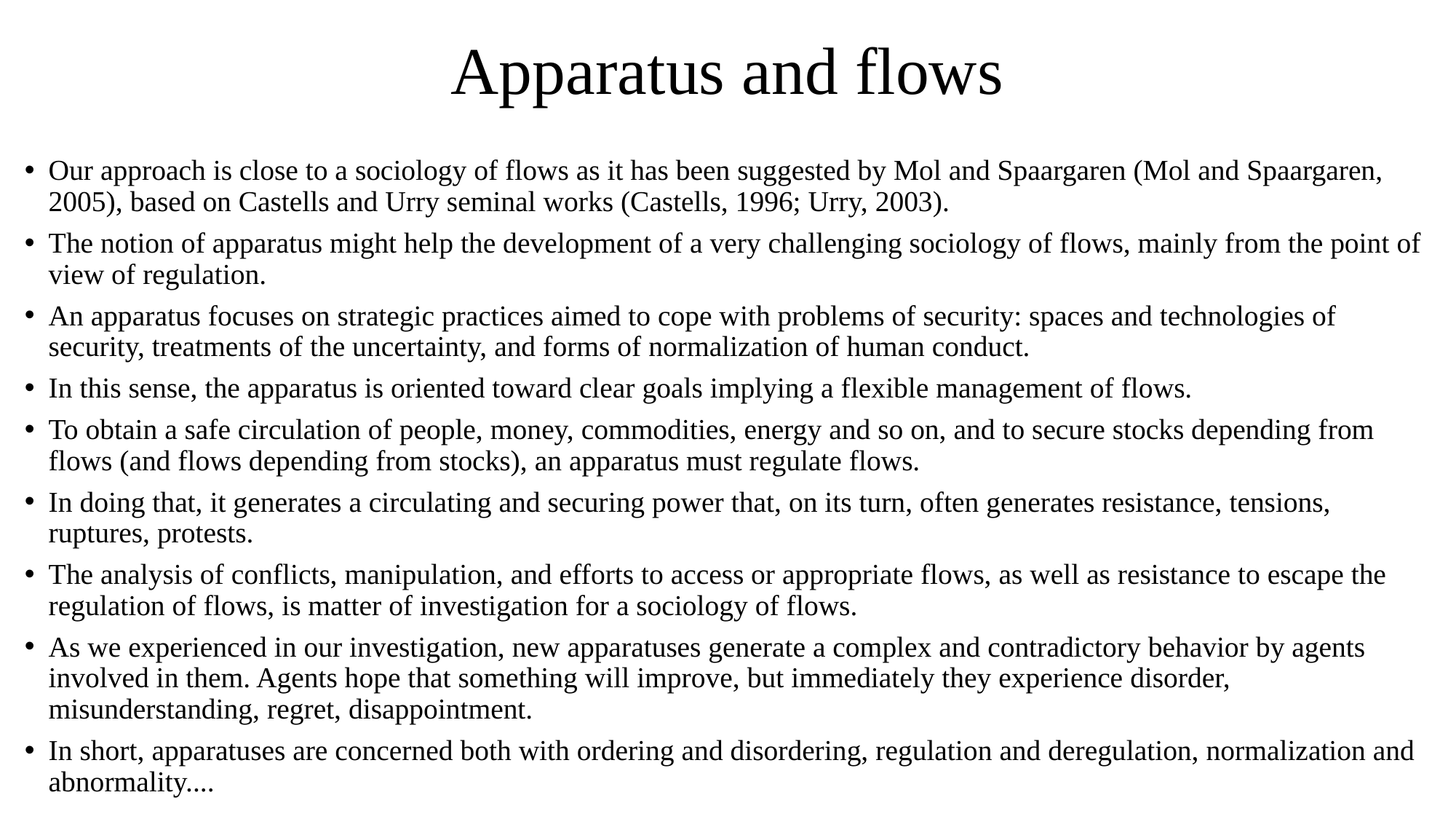

# Apparatus and flows
Our approach is close to a sociology of flows as it has been suggested by Mol and Spaargaren (Mol and Spaargaren, 2005), based on Castells and Urry seminal works (Castells, 1996; Urry, 2003).
The notion of apparatus might help the development of a very challenging sociology of flows, mainly from the point of view of regulation.
An apparatus focuses on strategic practices aimed to cope with problems of security: spaces and technologies of security, treatments of the uncertainty, and forms of normalization of human conduct.
In this sense, the apparatus is oriented toward clear goals implying a flexible management of flows.
To obtain a safe circulation of people, money, commodities, energy and so on, and to secure stocks depending from flows (and flows depending from stocks), an apparatus must regulate flows.
In doing that, it generates a circulating and securing power that, on its turn, often generates resistance, tensions, ruptures, protests.
The analysis of conflicts, manipulation, and efforts to access or appropriate flows, as well as resistance to escape the regulation of flows, is matter of investigation for a sociology of flows.
As we experienced in our investigation, new apparatuses generate a complex and contradictory behavior by agents involved in them. Agents hope that something will improve, but immediately they experience disorder, misunderstanding, regret, disappointment.
In short, apparatuses are concerned both with ordering and disordering, regulation and deregulation, normalization and abnormality....